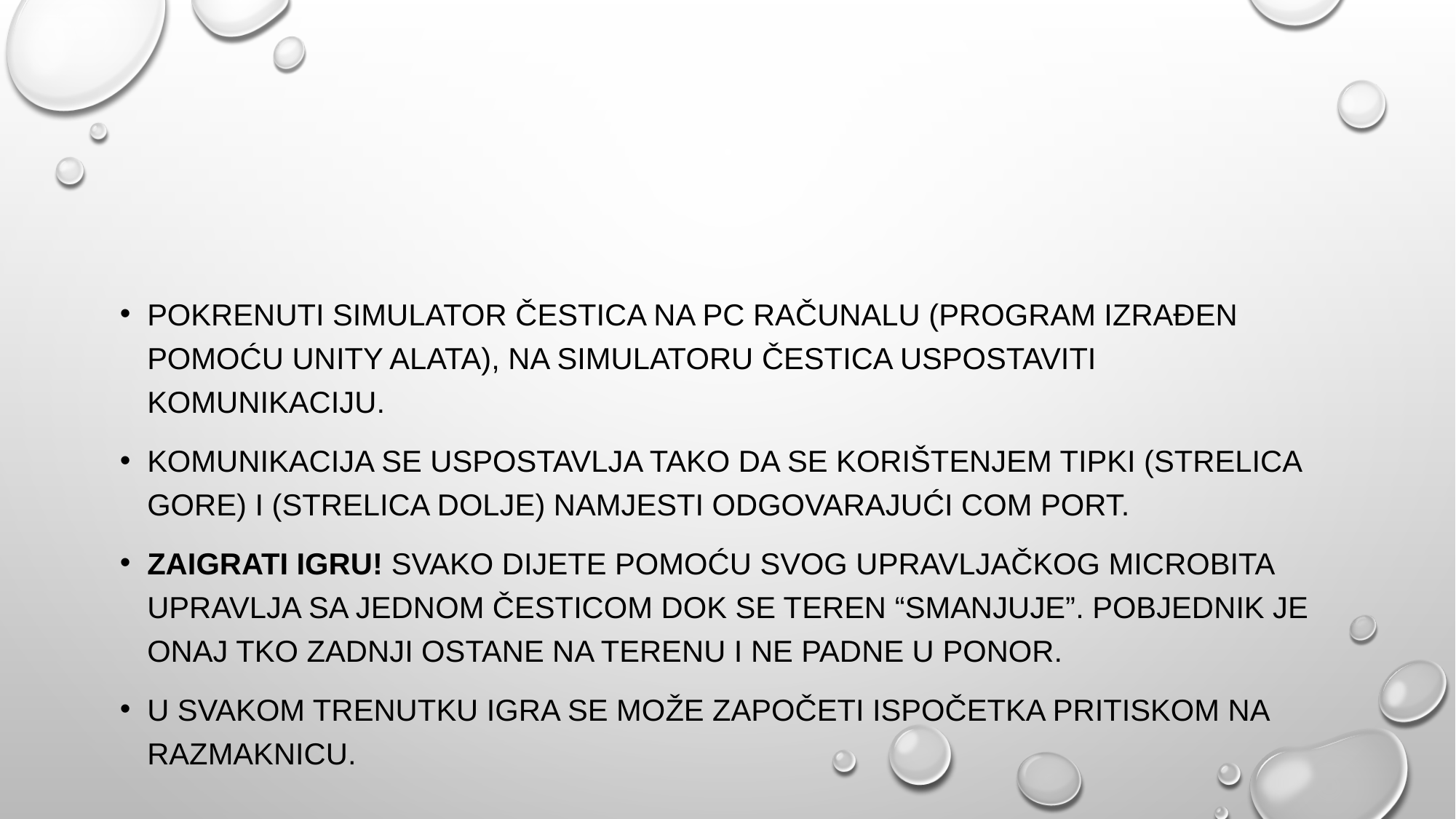

#
Pokrenuti simulator čestica na PC računalu (program izrađen pomoću Unity alata), na simulatoru čestica uspostaviti komunikaciju.
Komunikacija se uspostavlja tako da se korištenjem tipki (strelica gore) i (strelica dolje) namjesti odgovarajući COM port.
Zaigrati igru! Svako dijete pomoću svog upravljačkog microbita upravlja sa jednom česticom dok se teren “smanjuje”. Pobjednik je onaj tko zadnji ostane na terenu i ne padne u ponor.
U svakom trenutku igra se može započeti ispočetka pritiskom na razmaknicu.